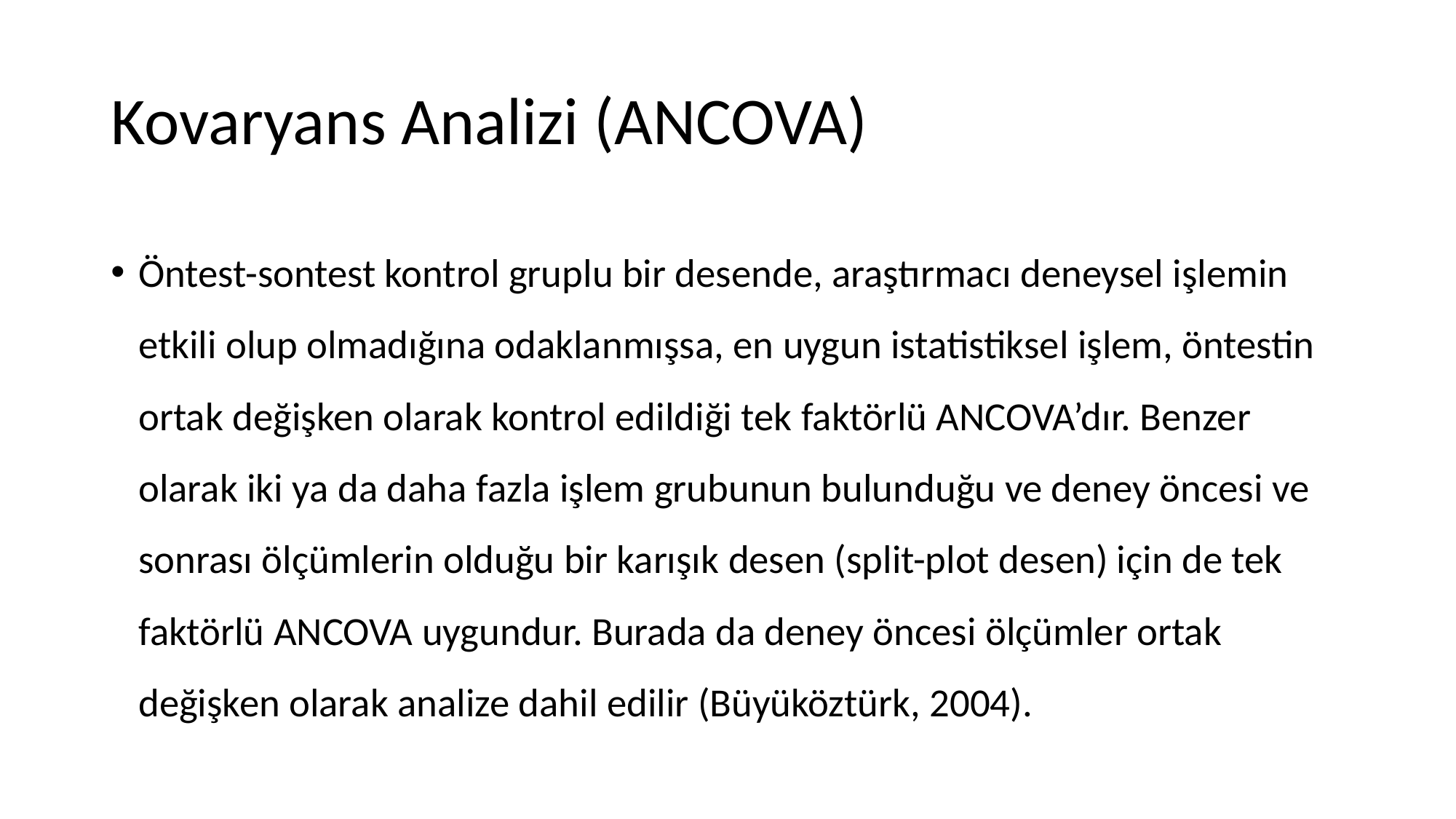

# Kovaryans Analizi (ANCOVA)
Öntest-sontest kontrol gruplu bir desende, araştırmacı deneysel işlemin etkili olup olmadığına odaklanmışsa, en uygun istatistiksel işlem, öntestin ortak değişken olarak kontrol edildiği tek faktörlü ANCOVA’dır. Benzer olarak iki ya da daha fazla işlem grubunun bulunduğu ve deney öncesi ve sonrası ölçümlerin olduğu bir karışık desen (split-plot desen) için de tek faktörlü ANCOVA uygundur. Burada da deney öncesi ölçümler ortak değişken olarak analize dahil edilir (Büyüköztürk, 2004).